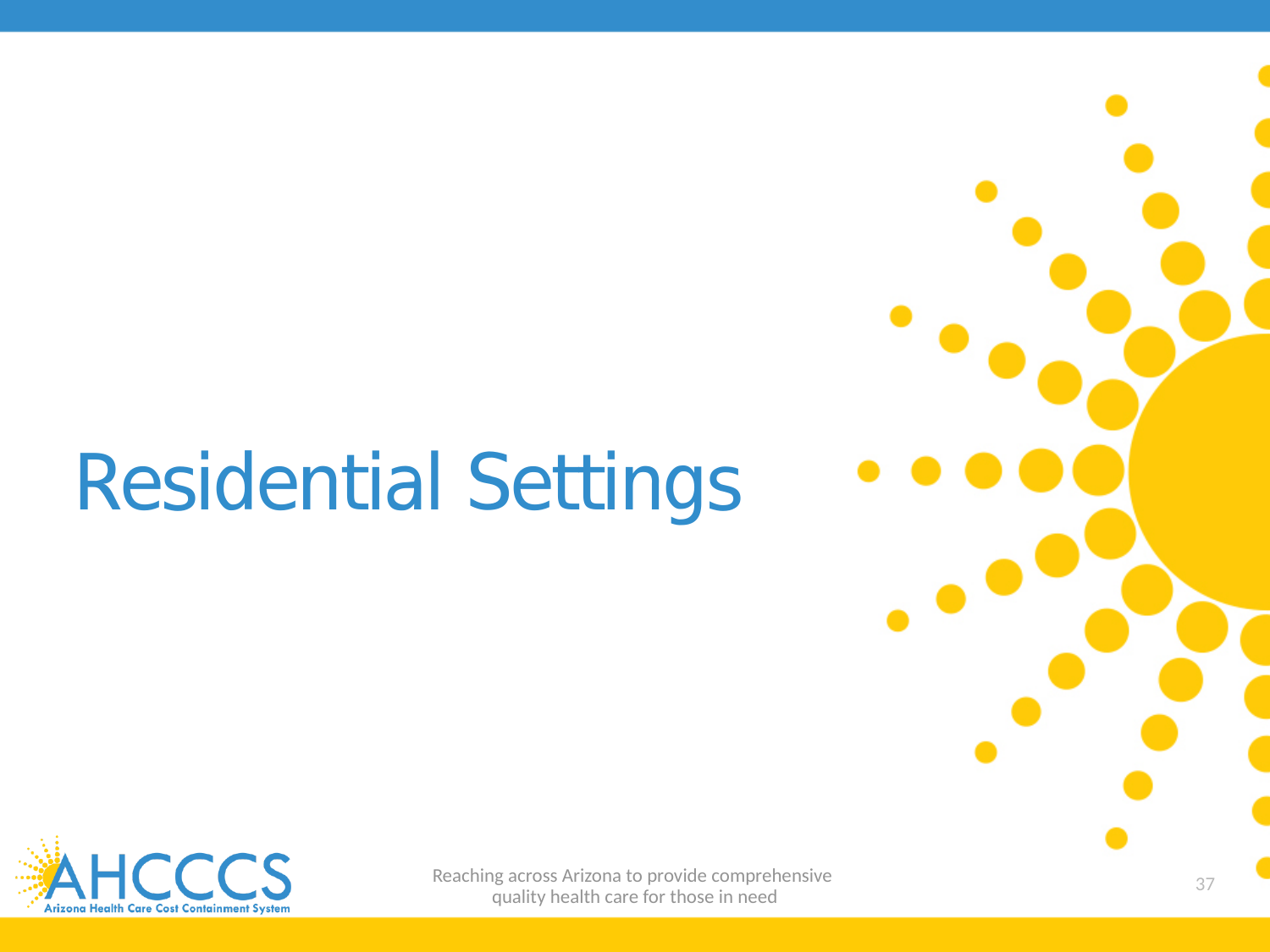

# Residential Settings
Reaching across Arizona to provide comprehensive
quality health care for those in need
37